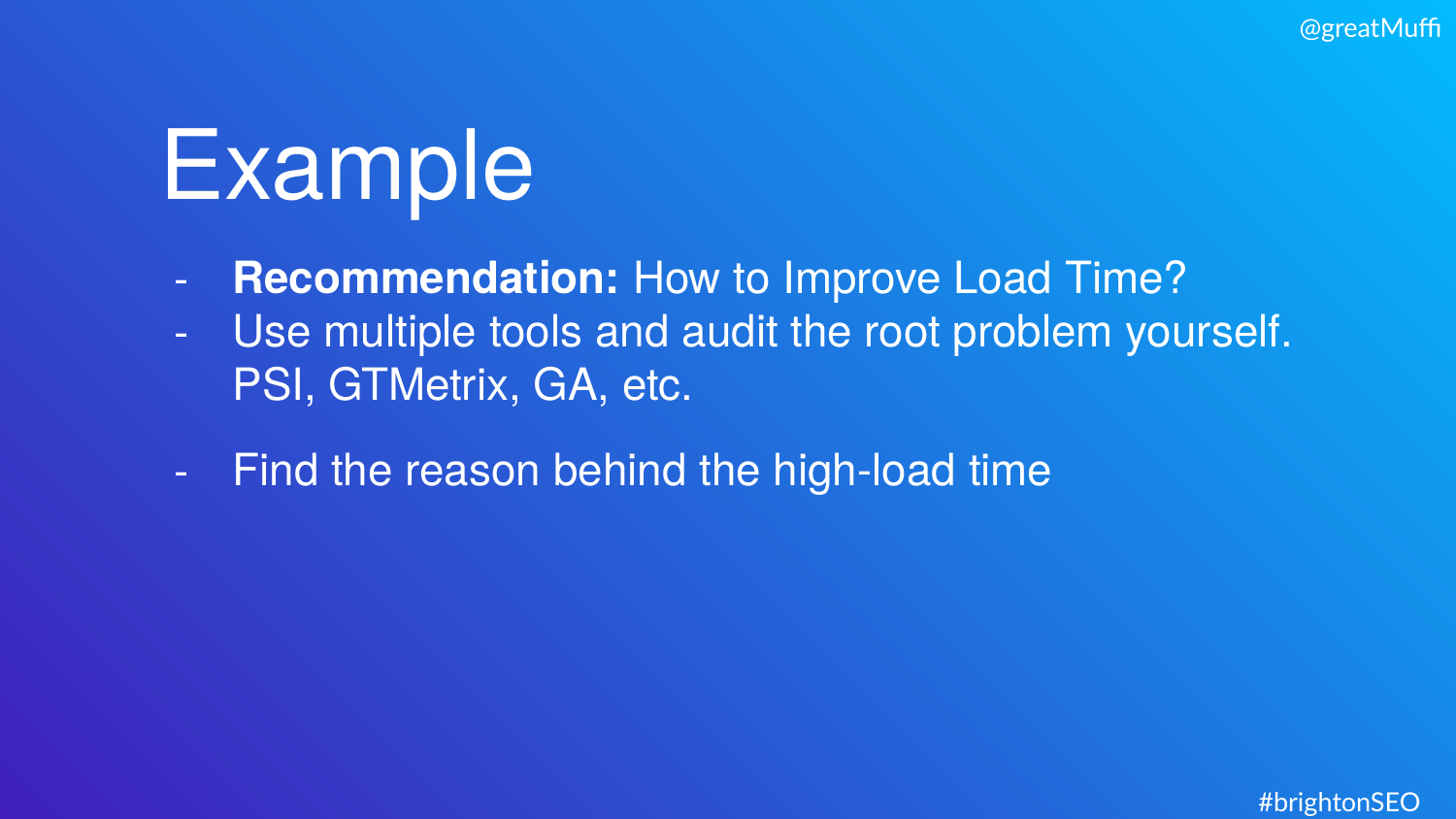

# Example
Recommendation: How to Improve Load Time?
Use multiple tools and audit the root problem yourself. PSI, GTMetrix, GA, etc.
Find the reason behind the high-load time